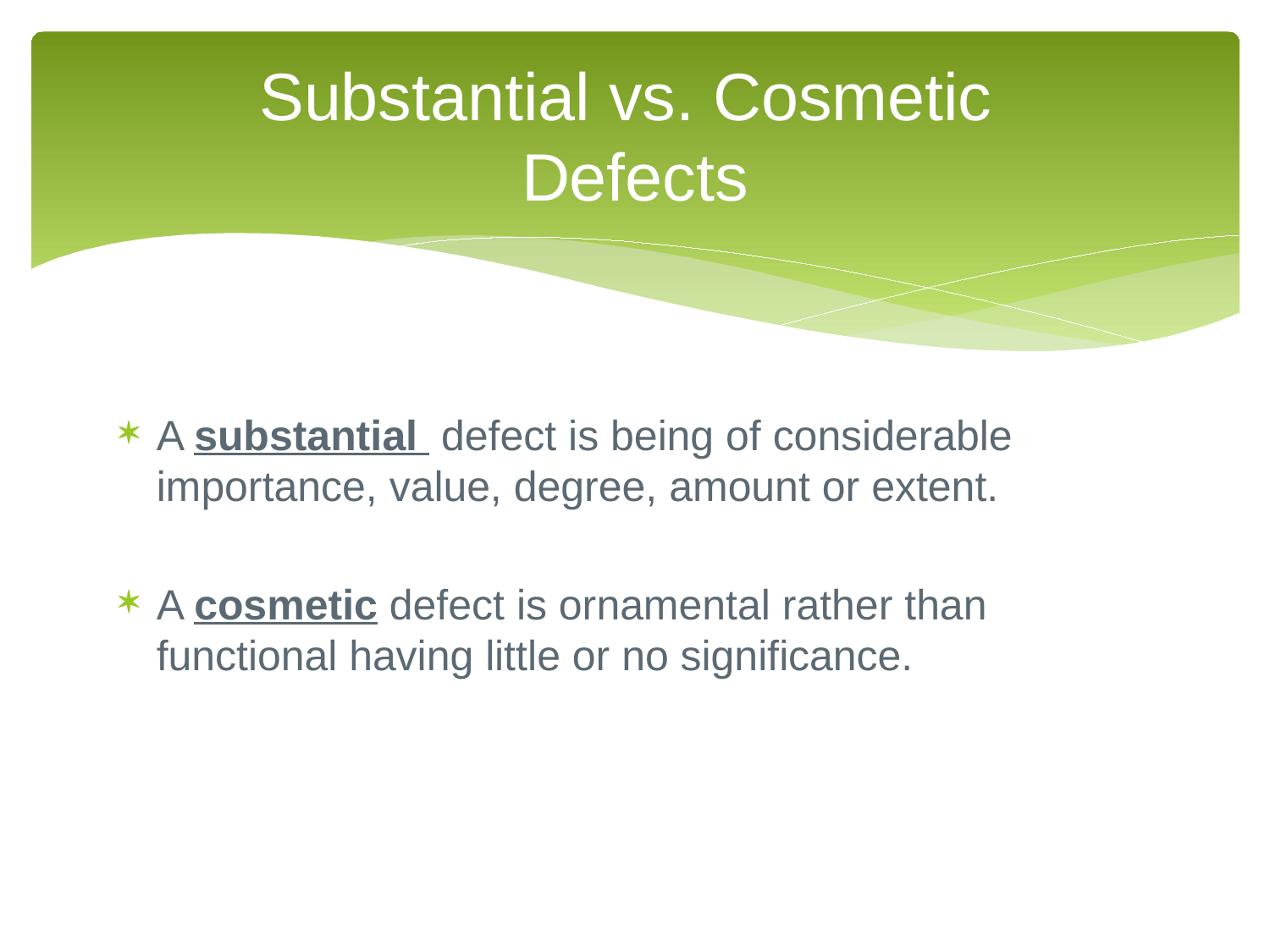

# Substantial vs. Cosmetic Defects
A substantial  defect is being of considerable importance, value, degree, amount or extent.

A cosmetic defect is ornamental rather than functional having little or no significance.